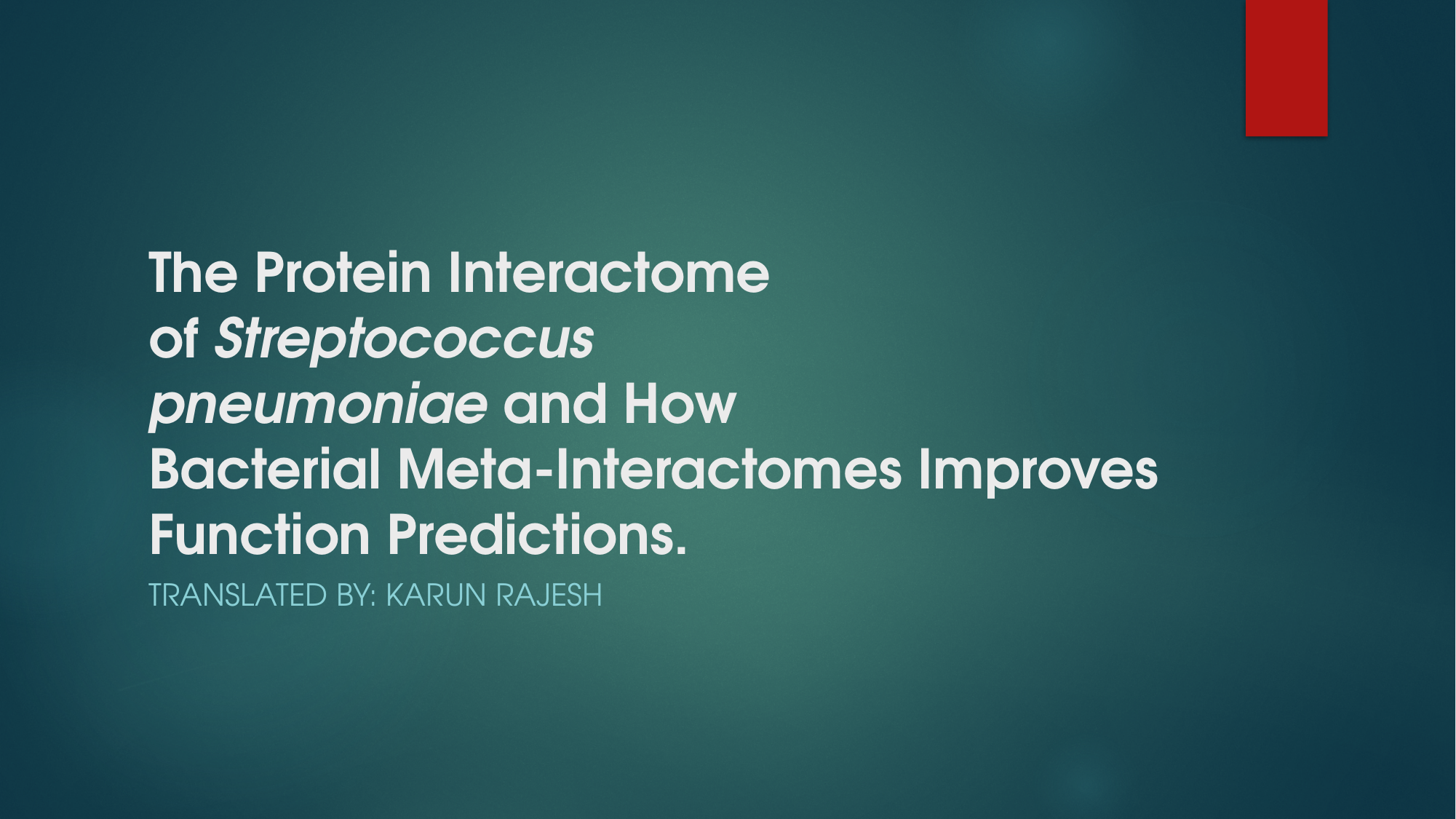

# The Protein Interactome of Streptococcus pneumoniae and How Bacterial Meta-Interactomes Improves Function Predictions.
TRANSLATED BY: KARUN RAJESH